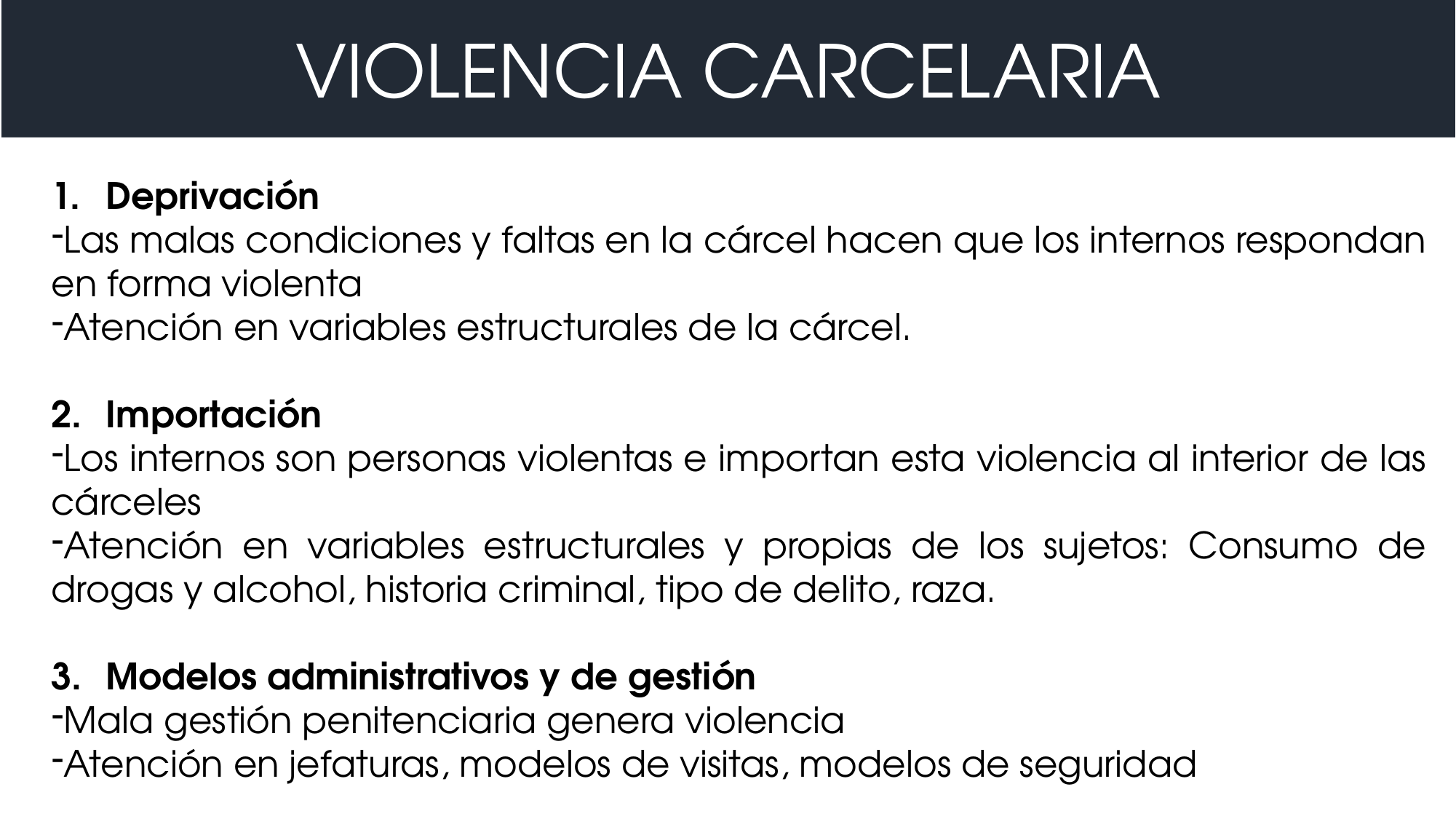

VIOLENCIA CARCELARIA
Deprivación
Las malas condiciones y faltas en la cárcel hacen que los internos respondan en forma violenta
Atención en variables estructurales de la cárcel.

Importación
Los internos son personas violentas e importan esta violencia al interior de las cárceles
Atención en variables estructurales y propias de los sujetos: Consumo de drogas y alcohol, historia criminal, tipo de delito, raza.

Modelos administrativos y de gestión
Mala gestión penitenciaria genera violencia
Atención en jefaturas, modelos de visitas, modelos de seguridad